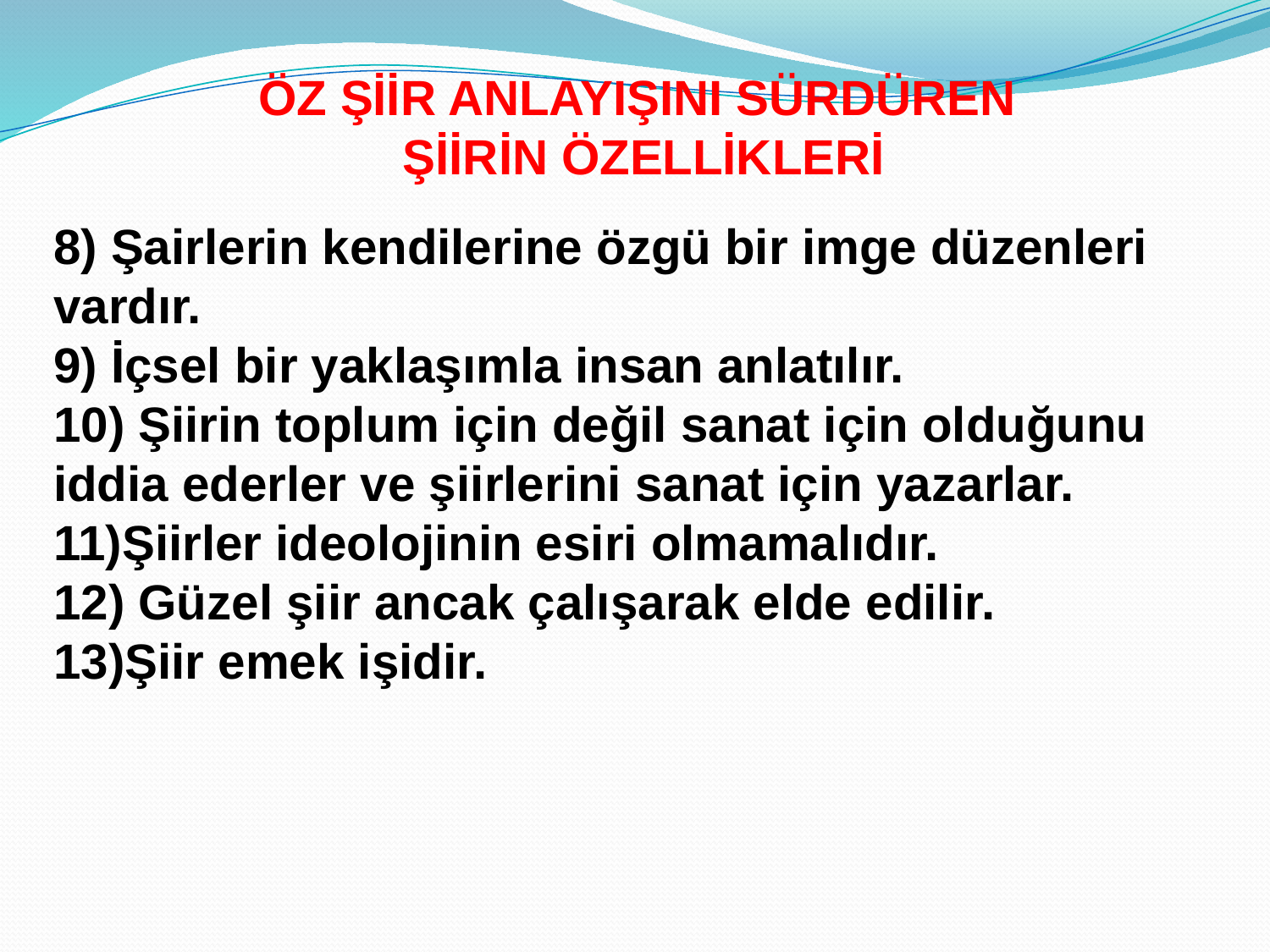

ÖZ ŞİİR ANLAYIŞINI SÜRDÜREN
ŞİİRİN ÖZELLİKLERİ
8) Şairlerin kendilerine özgü bir imge düzenleri vardır.
9) İçsel bir yaklaşımla insan anlatılır.
10) Şiirin toplum için değil sanat için olduğunu iddia ederler ve şiirlerini sanat için yazarlar.
11)Şiirler ideolojinin esiri olmamalıdır.
12) Güzel şiir ancak çalışarak elde edilir.
13)Şiir emek işidir.